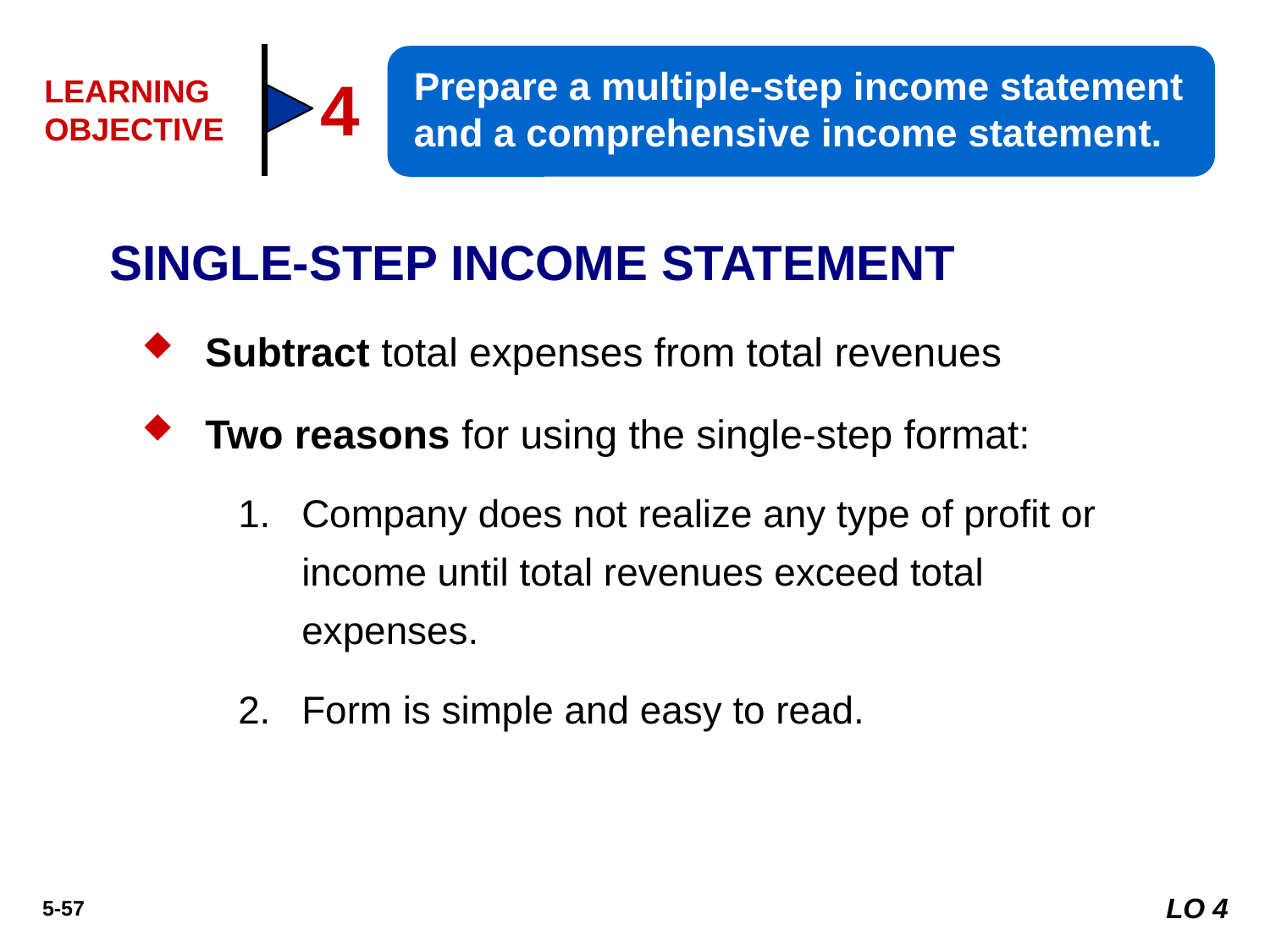

Prepare a multiple-step income statement and a comprehensive income statement.
4
LEARNING OBJECTIVE

SINGLE-STEP INCOME STATEMENT
Subtract total expenses from total revenues
Two reasons for using the single-step format:
Company does not realize any type of profit or income until total revenues exceed total expenses.
Form is simple and easy to read.
LO 4